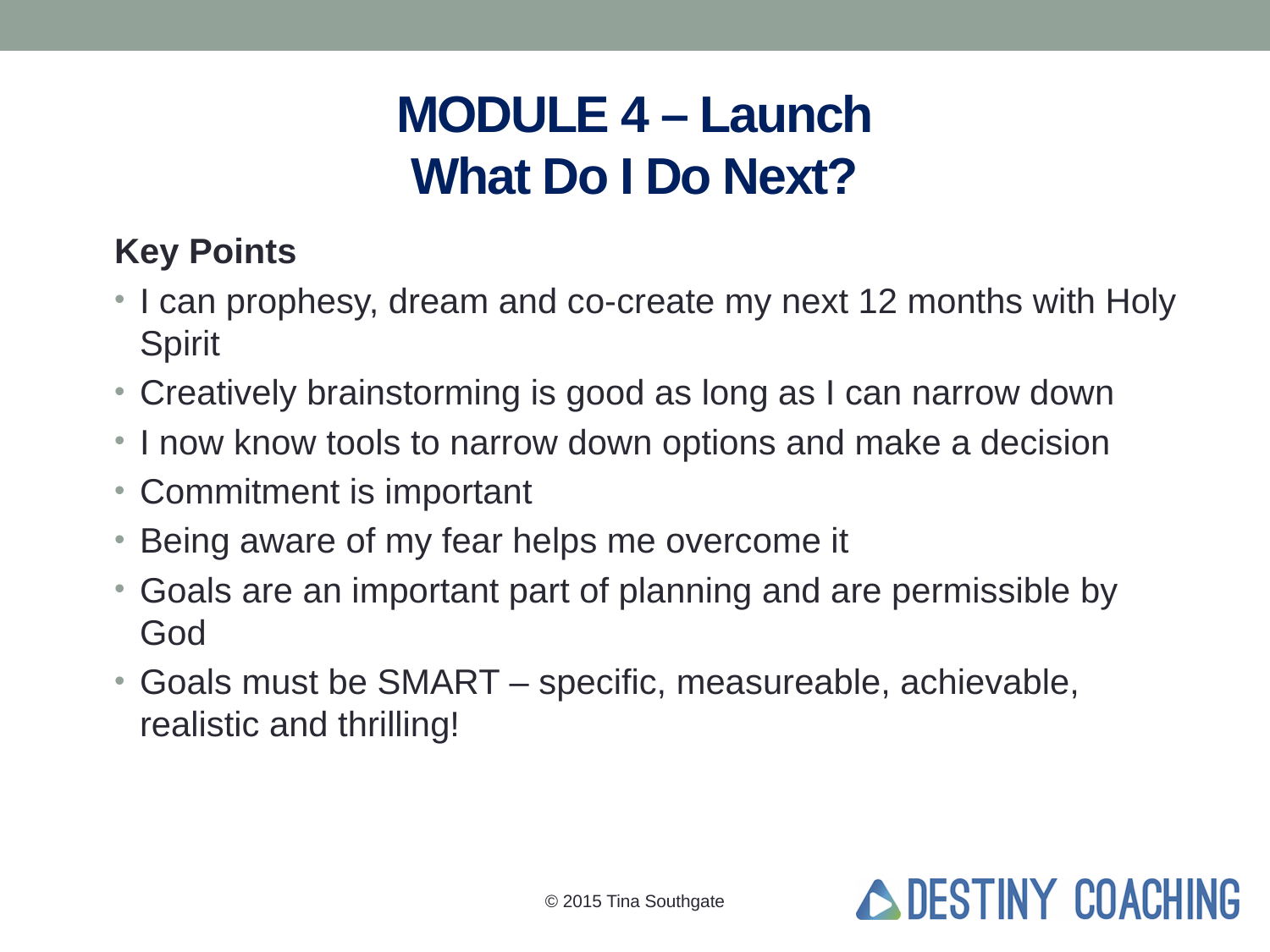

# MODULE 4 – Launch What Do I Do Next?
Key Points
I can prophesy, dream and co-create my next 12 months with Holy Spirit
Creatively brainstorming is good as long as I can narrow down
I now know tools to narrow down options and make a decision
Commitment is important
Being aware of my fear helps me overcome it
Goals are an important part of planning and are permissible by God
Goals must be SMART – specific, measureable, achievable, realistic and thrilling!

© 2015 Tina Southgate